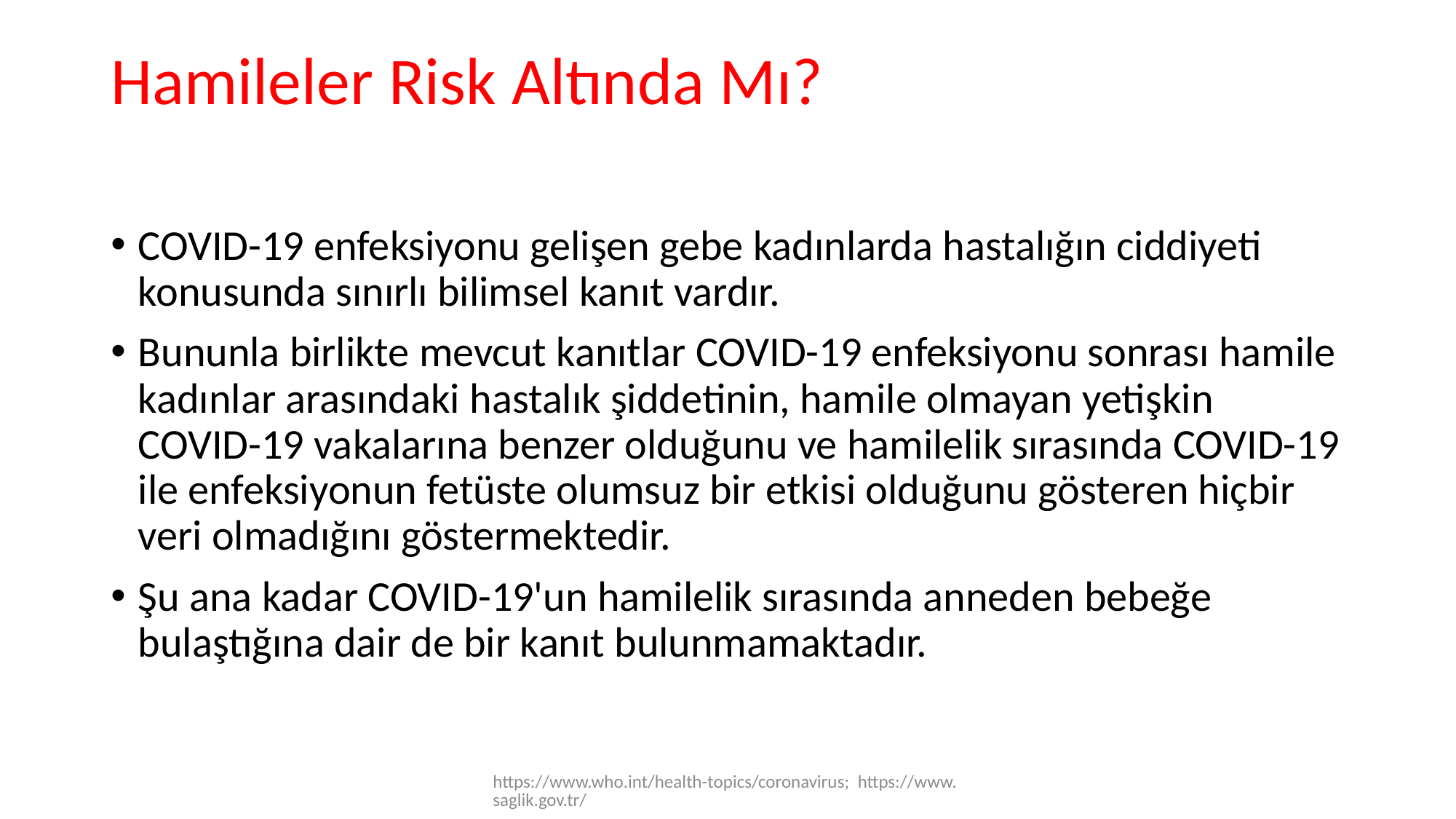

# Hamileler Risk Altında Mı?
COVID-19 enfeksiyonu gelişen gebe kadınlarda hastalığın ciddiyeti konusunda sınırlı bilimsel kanıt vardır.
Bununla birlikte mevcut kanıtlar COVID-19 enfeksiyonu sonrası hamile kadınlar arasındaki hastalık şiddetinin, hamile olmayan yetişkin COVID-19 vakalarına benzer olduğunu ve hamilelik sırasında COVID-19 ile enfeksiyonun fetüste olumsuz bir etkisi olduğunu gösteren hiçbir veri olmadığını göstermektedir.
Şu ana kadar COVID-19'un hamilelik sırasında anneden bebeğe bulaştığına dair de bir kanıt bulunmamaktadır.

https://www.who.int/health-topics/coronavirus;  https://www.saglik.gov.tr/